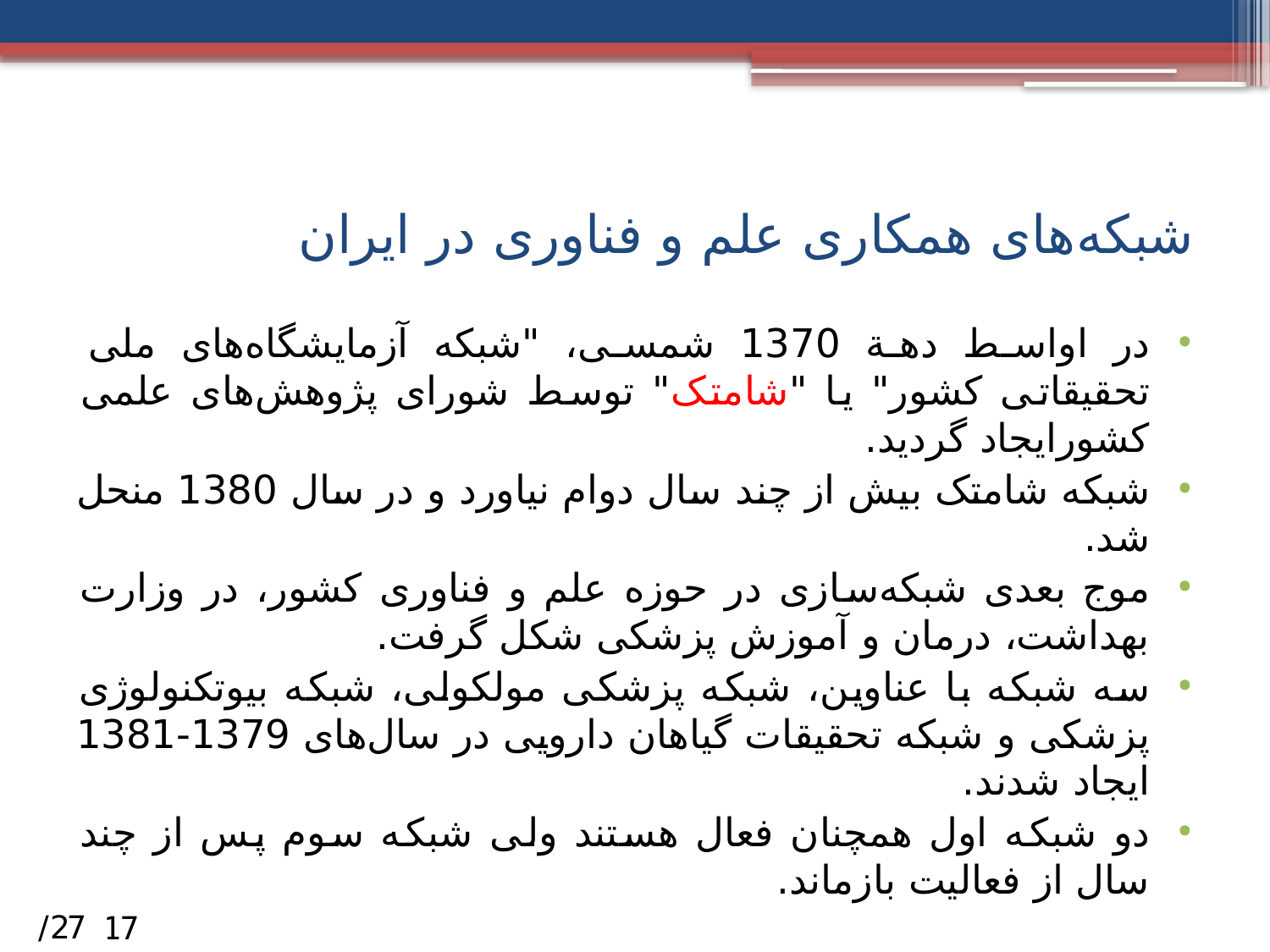

# شبکه‌های همکاری علم و فناوری در ایران
در اواسط دهة 1370 شمسی، "شبکه‌ آزمایشگاه‌های ملی تحقیقاتی کشور" یا "شامتک" توسط شورای پژوهش‌های علمی کشورایجاد گردید.
شبکه شامتک بیش از چند سال دوام نیاورد و در سال 1380 منحل شد.
موج بعدی شبکه‌سازی در حوزه علم و فناوری کشور، در وزارت بهداشت، درمان و آموزش پزشکی شکل گرفت.
سه شبکه با عناوین، شبکه پزشکی مولکولی، شبکه بیوتکنولوژی پزشکی و شبکه تحقیقات گیاهان دارویی در سال‌های 1379-1381 ایجاد شدند.
دو شبکه اول همچنان فعال هستند ولی شبکه سوم پس از چند سال از فعالیت بازماند.
/27
17